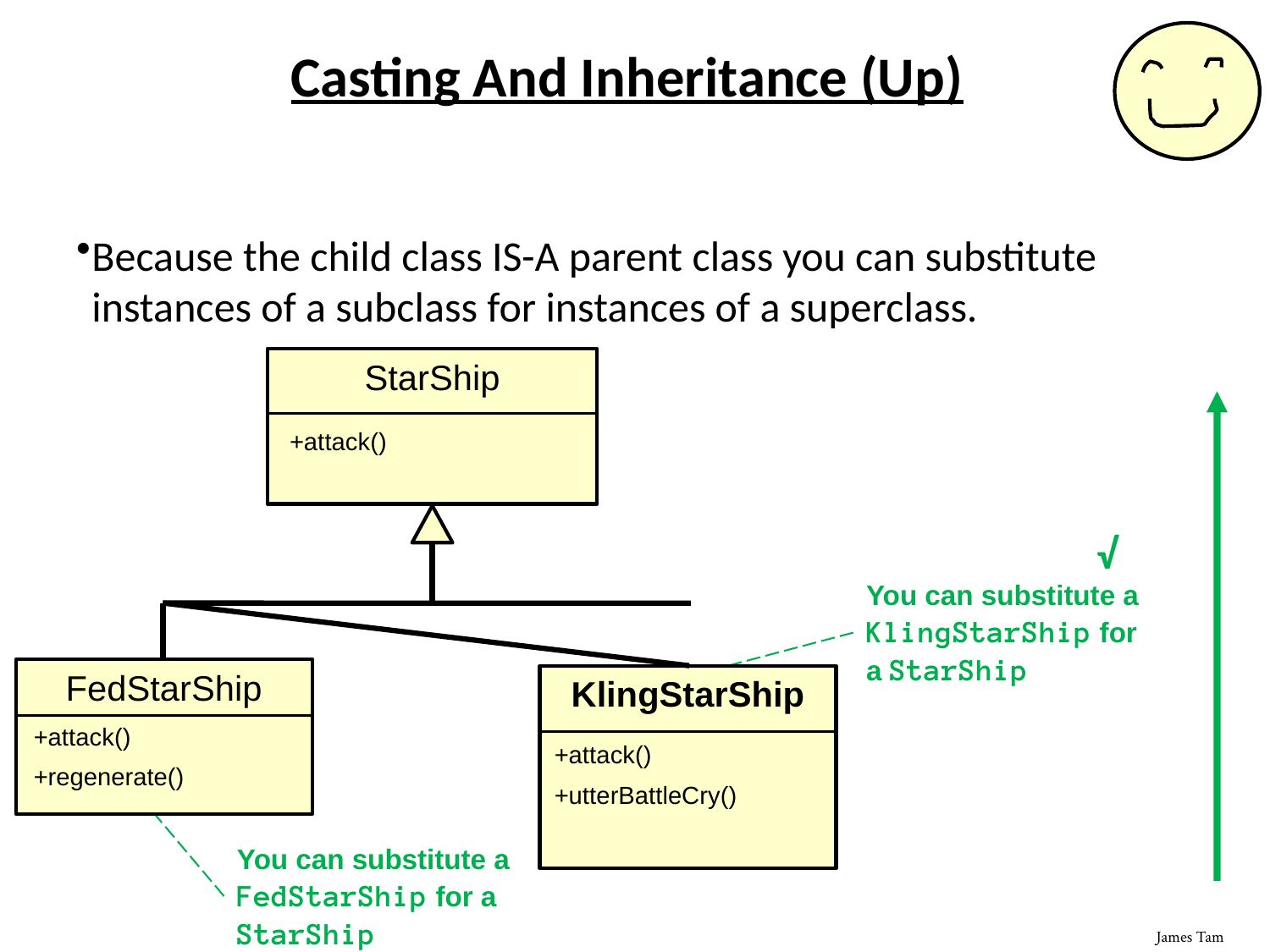

Casting And Inheritance (Up)

Because the child class IS-A parent class you can substitute instances of a subclass for instances of a superclass.
StarShip
+attack()

√
You can substitute a KlingStarShip for a StarShip

FedStarShip
+attack()
+regenerate()
KlingStarShip
+attack()
+utterBattleCry()
You can substitute a FedStarShip for a StarShip